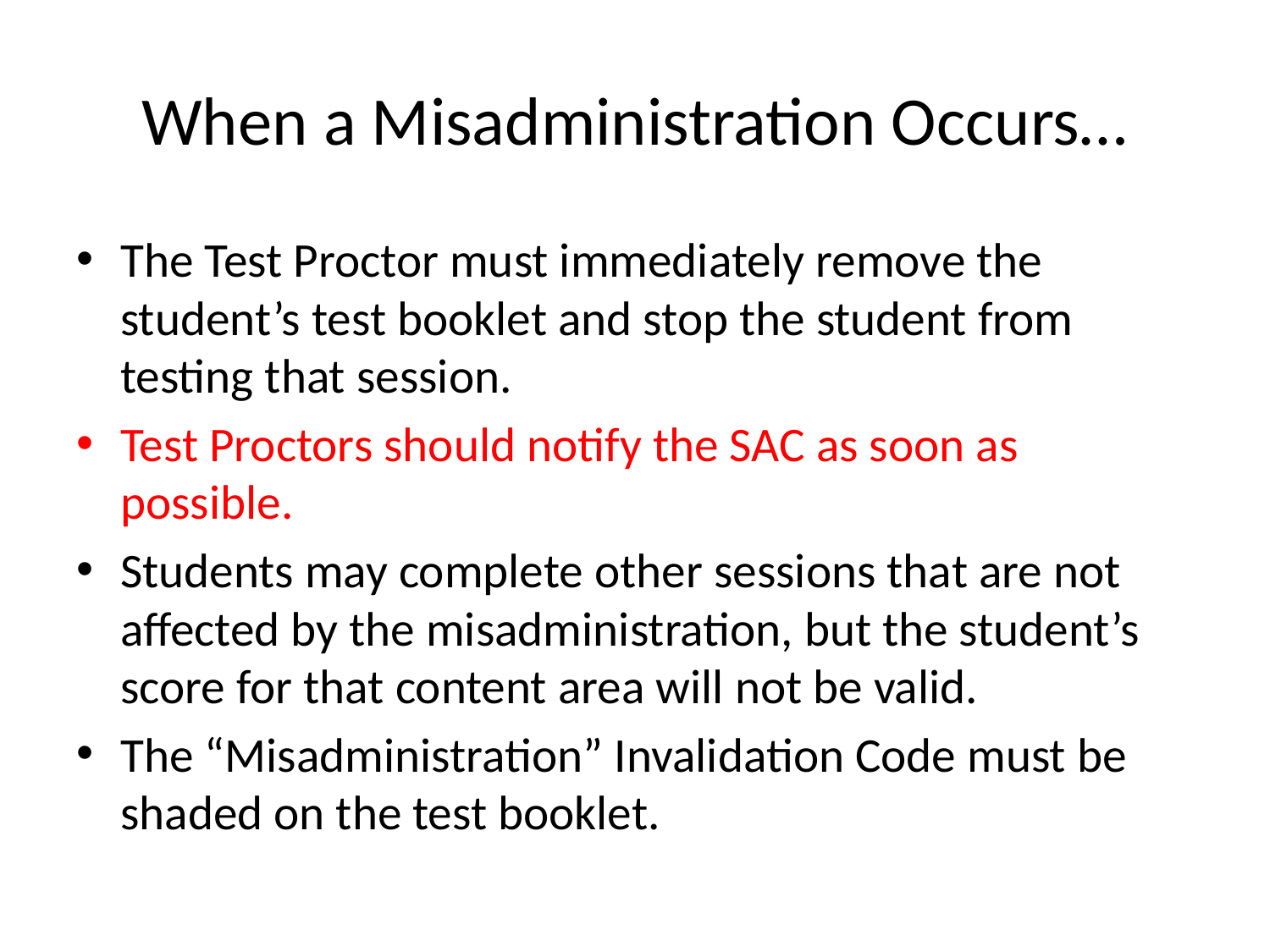

# When a Misadministration Occurs…
The Test Proctor must immediately remove the student’s test booklet and stop the student from testing that session.
Test Proctors should notify the SAC as soon as possible.
Students may complete other sessions that are not affected by the misadministration, but the student’s score for that content area will not be valid.
The “Misadministration” Invalidation Code must be shaded on the test booklet.